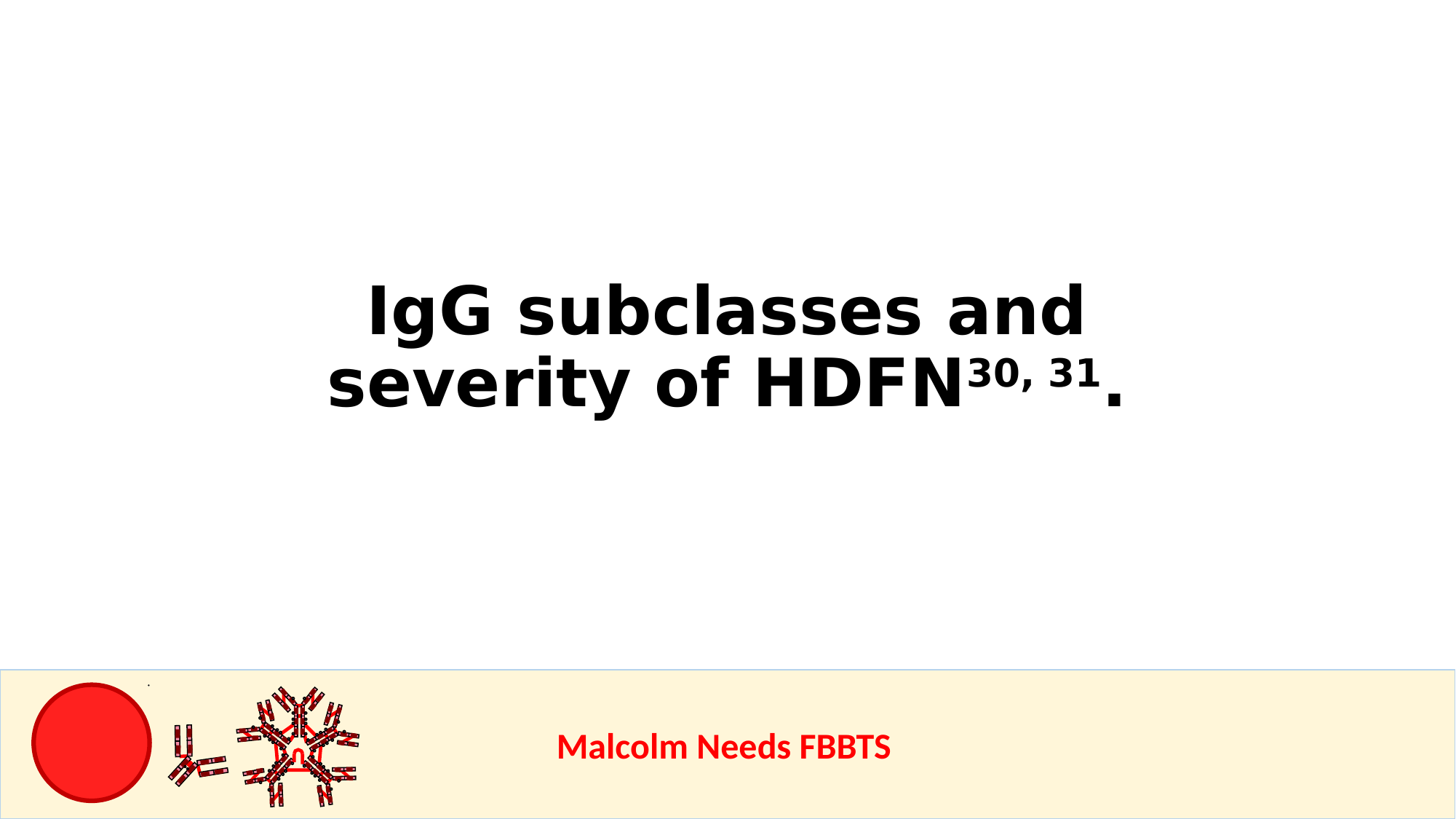

IgG subclasses and severity of HDFN30, 31.
					Malcolm Needs FBBTS